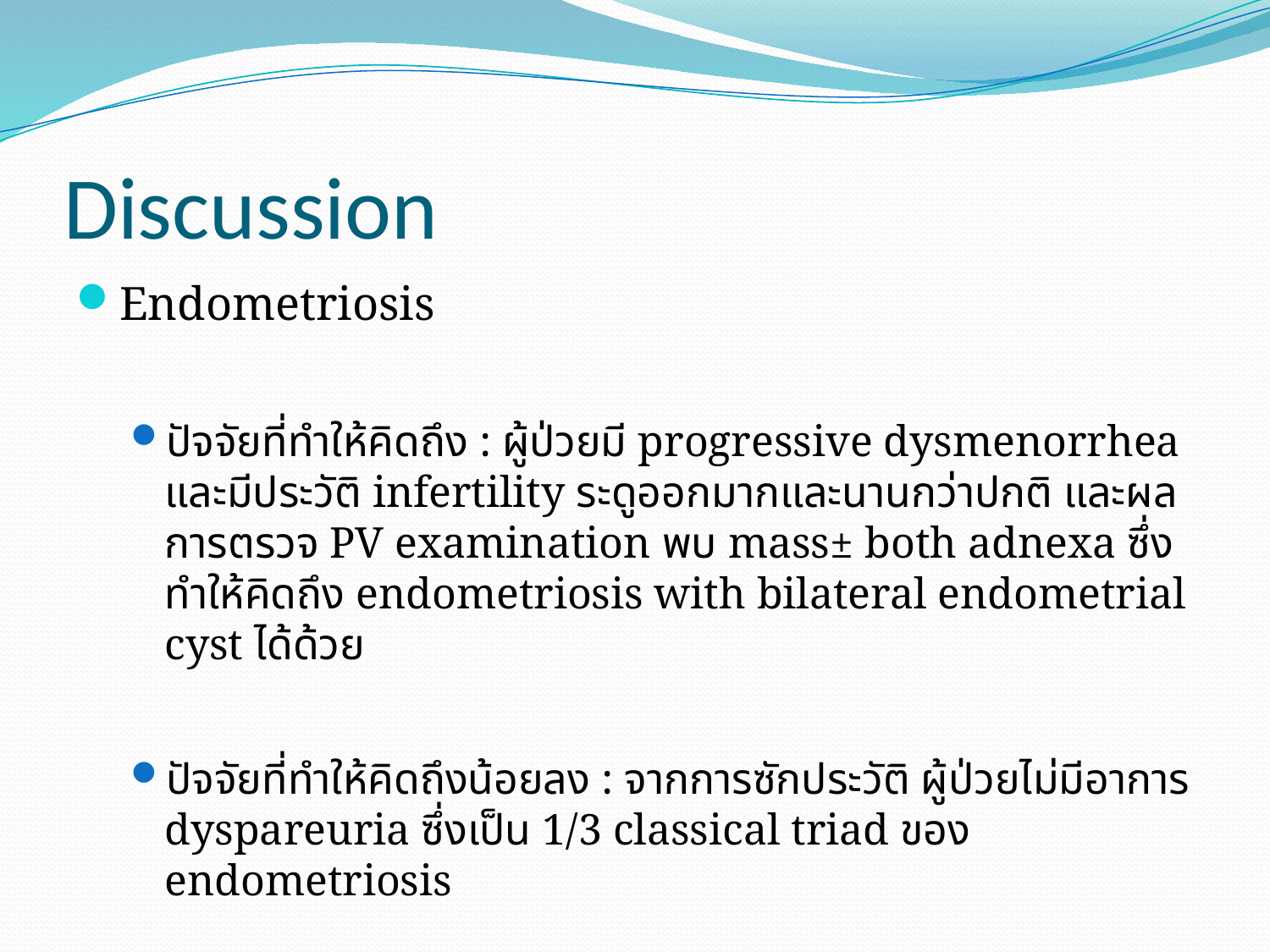

# Discussion
Endometriosis

ปัจจัยที่ทำให้คิดถึง : ผู้ป่วยมี progressive dysmenorrhea และมีประวัติ infertility ระดูออกมากและนานกว่าปกติ และผลการตรวจ PV examination พบ mass± both adnexa ซึ่งทำให้คิดถึง endometriosis with bilateral endometrial cyst ได้ด้วย

ปัจจัยที่ทำให้คิดถึงน้อยลง : จากการซักประวัติ ผู้ป่วยไม่มีอาการ dyspareuria ซึ่งเป็น 1/3 classical triad ของ endometriosis